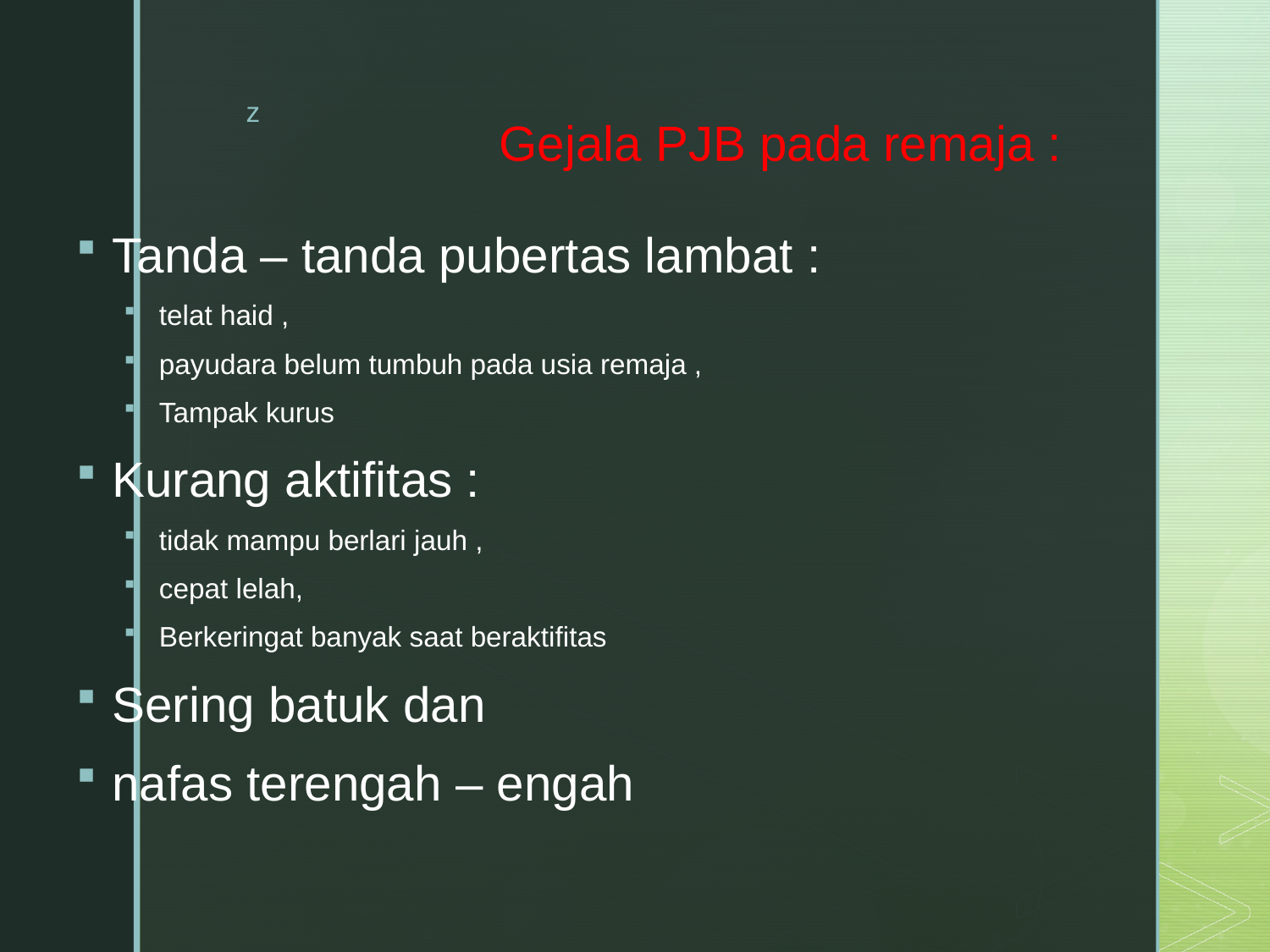

# Gejala PJB pada remaja :
Tanda – tanda pubertas lambat :
telat haid ,
payudara belum tumbuh pada usia remaja ,
Tampak kurus
Kurang aktifitas :
tidak mampu berlari jauh ,
cepat lelah,
Berkeringat banyak saat beraktifitas
Sering batuk dan
nafas terengah – engah